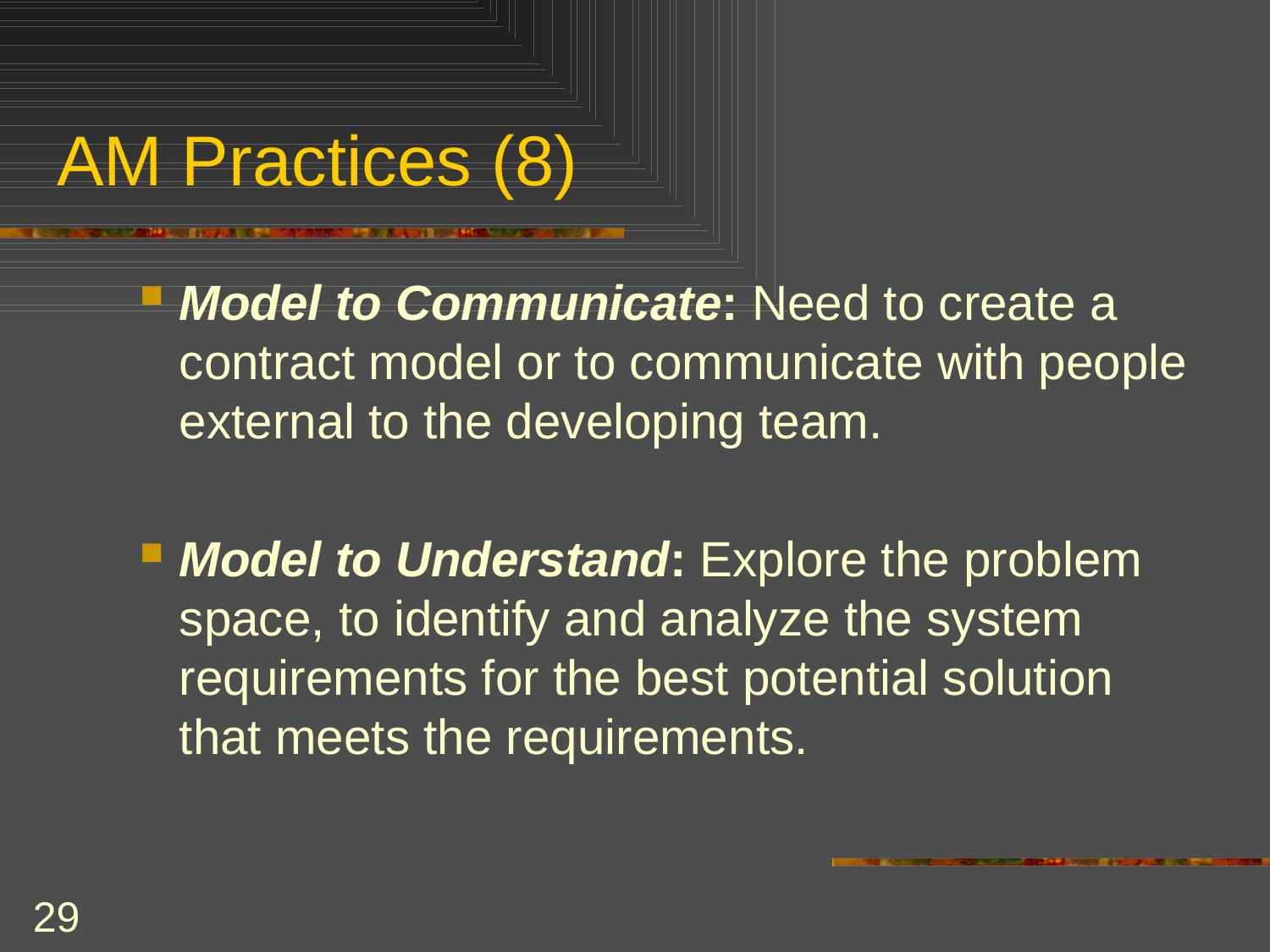

# AM Practices (8)
Model to Communicate: Need to create a contract model or to communicate with people external to the developing team.

Model to Understand: Explore the problem space, to identify and analyze the system requirements for the best potential solution that meets the requirements.
29